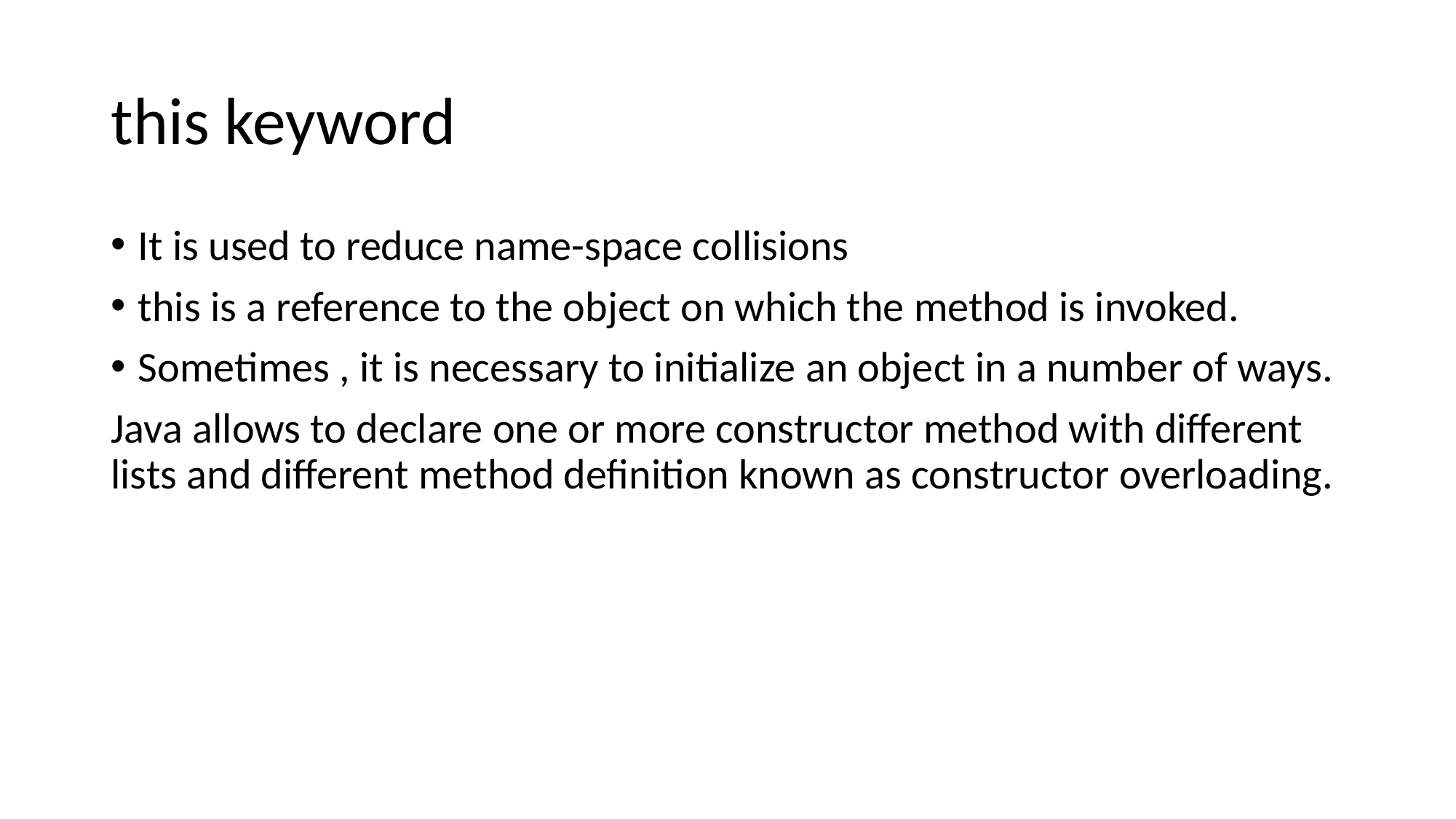

# this keyword
It is used to reduce name-space collisions
this is a reference to the object on which the method is invoked.
Sometimes , it is necessary to initialize an object in a number of ways.
Java allows to declare one or more constructor method with different lists and different method definition known as constructor overloading.